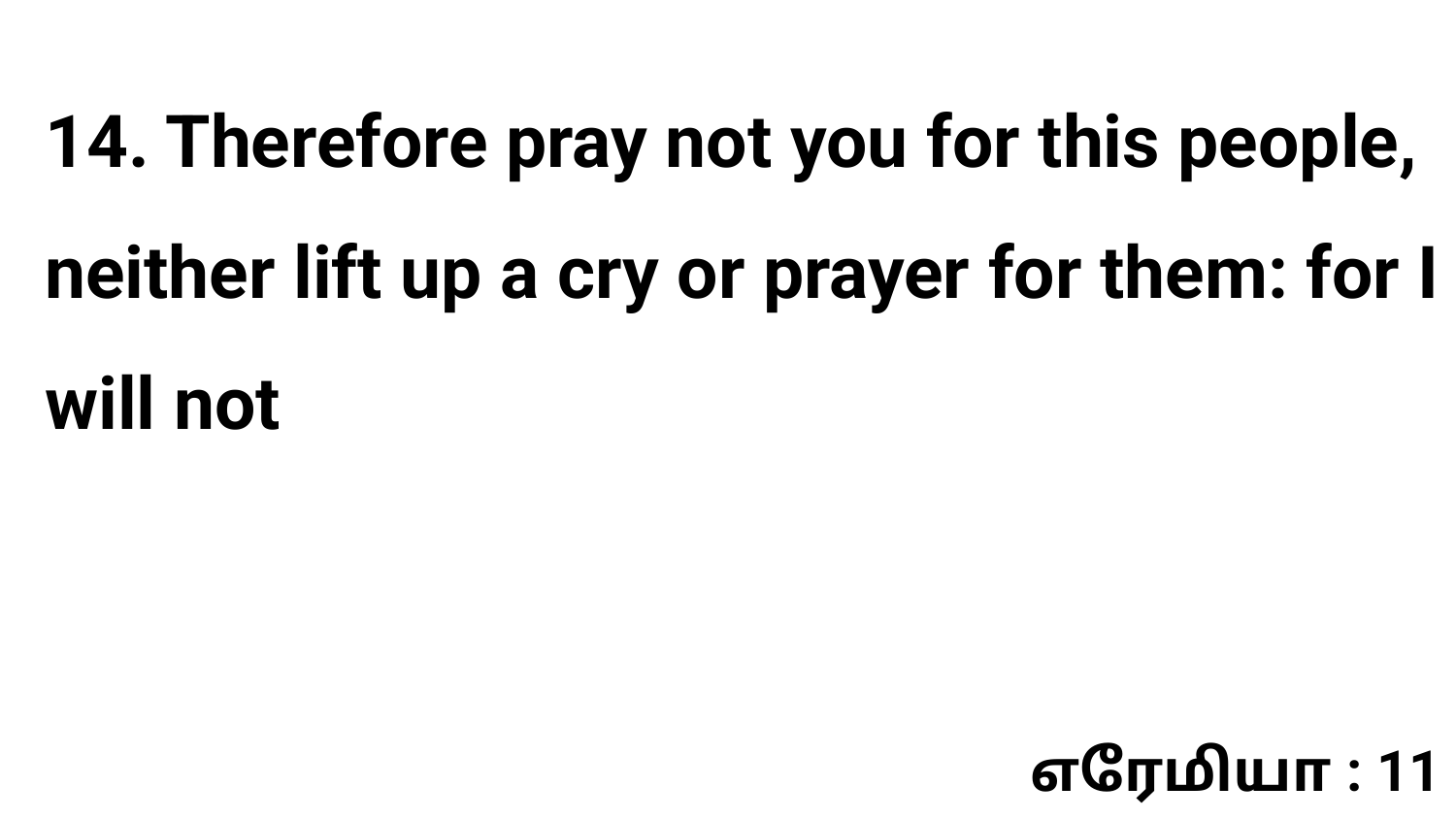

14. Therefore pray not you for this people, neither lift up a cry or prayer for them: for I will not
எரேமியா : 11